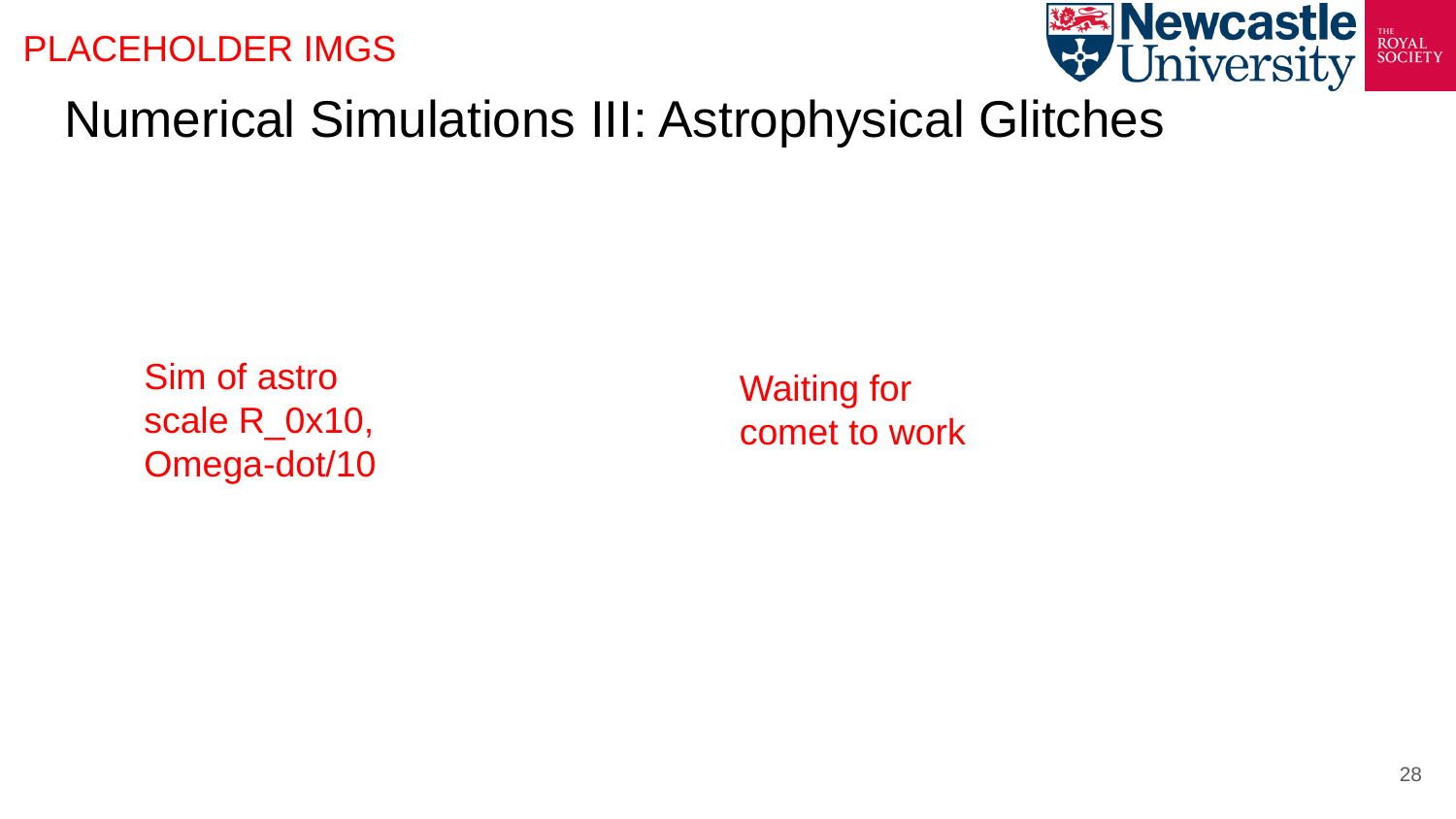

PLACEHOLDER IMGS
# Numerical Simulations III: Astrophysical Glitches
Sim of astro scale R_0x10, Omega-dot/10
Waiting for comet to work
28